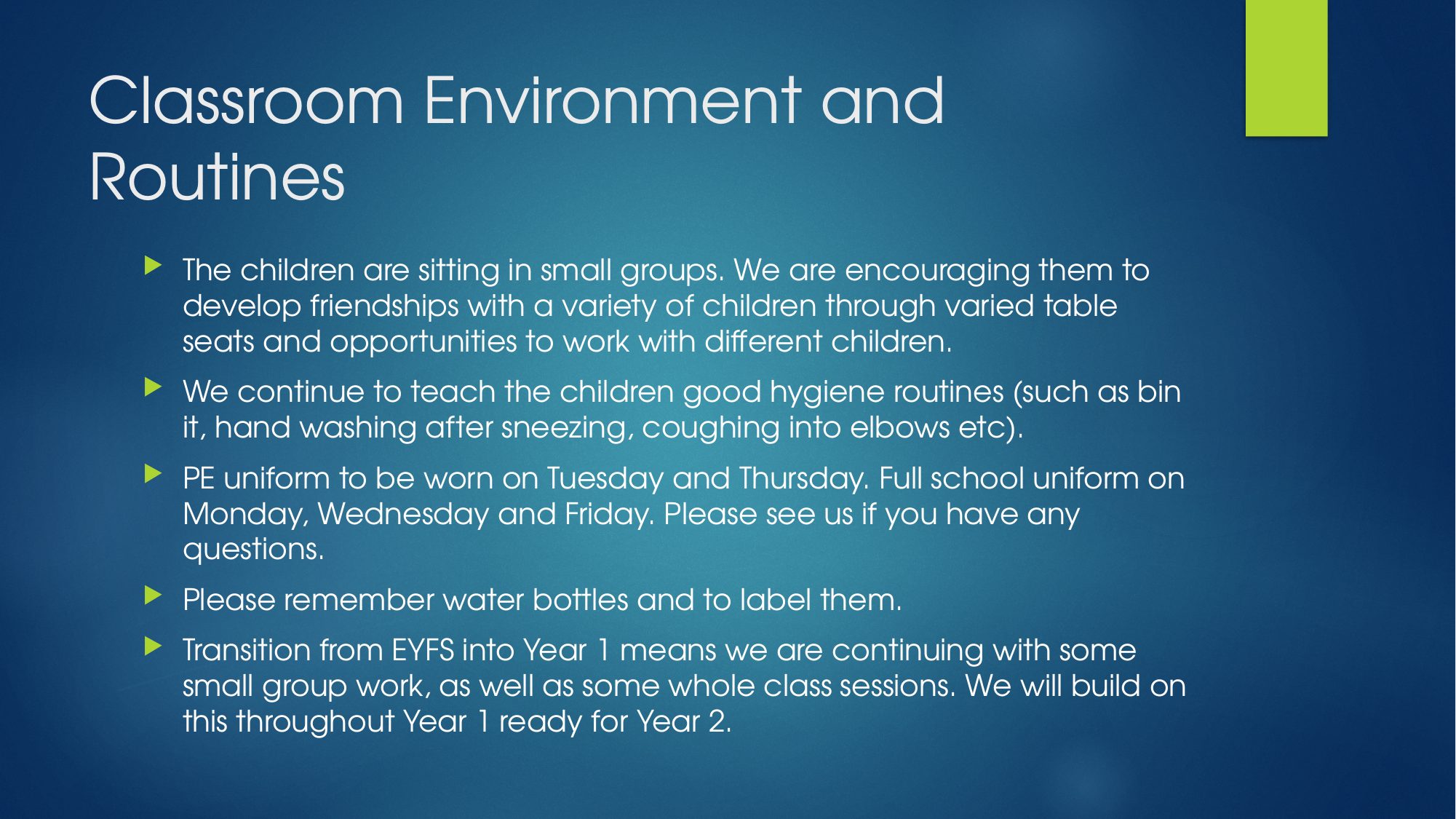

# Classroom Environment and Routines
The children are sitting in small groups. We are encouraging them to develop friendships with a variety of children through varied table seats and opportunities to work with different children.
We continue to teach the children good hygiene routines (such as bin it, hand washing after sneezing, coughing into elbows etc).
PE uniform to be worn on Tuesday and Thursday. Full school uniform on Monday, Wednesday and Friday. Please see us if you have any questions.
Please remember water bottles and to label them.
Transition from EYFS into Year 1 means we are continuing with some small group work, as well as some whole class sessions. We will build on this throughout Year 1 ready for Year 2.